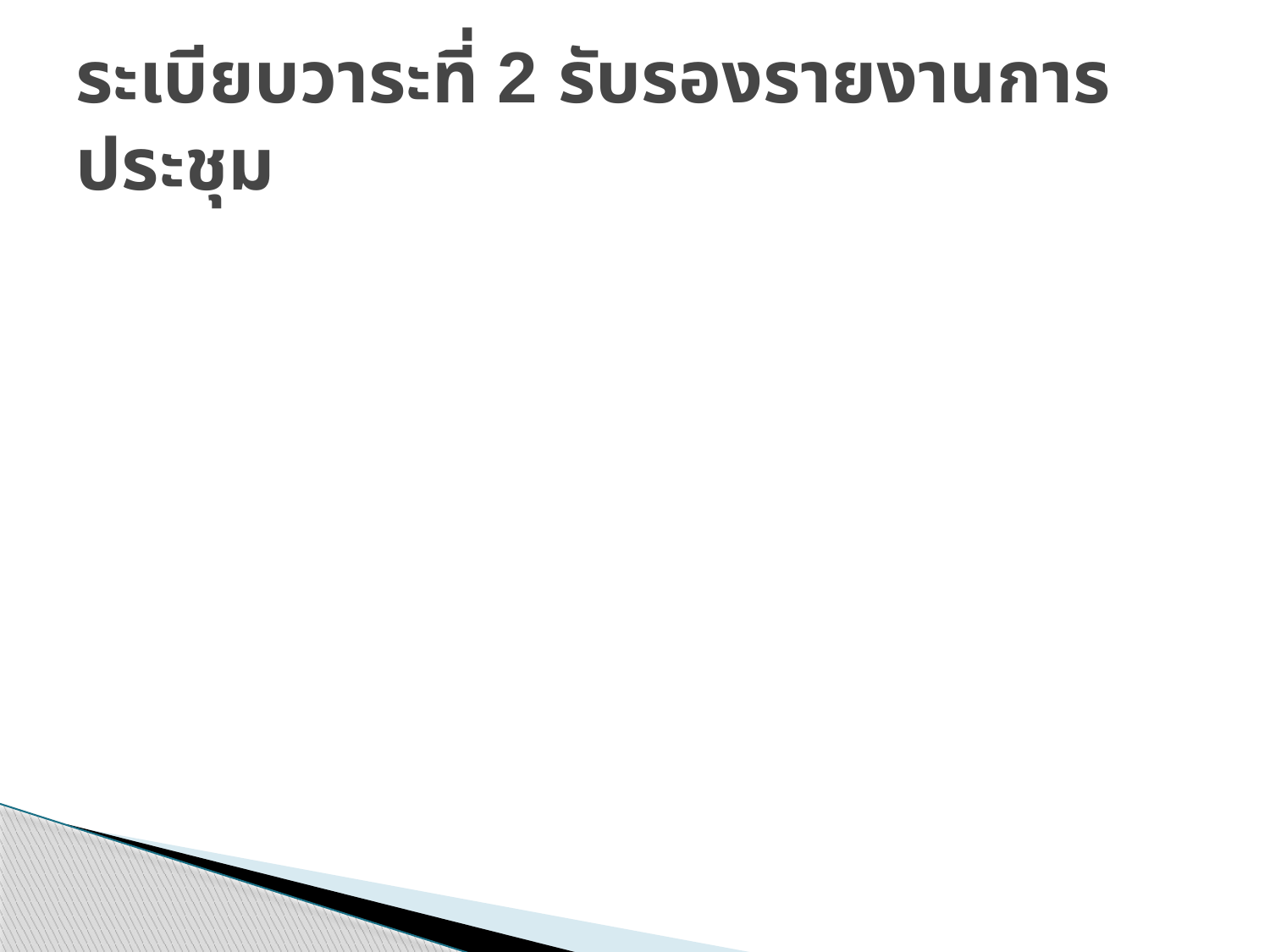

# ระเบียบวาระที่ 2 รับรองรายงานการประชุม